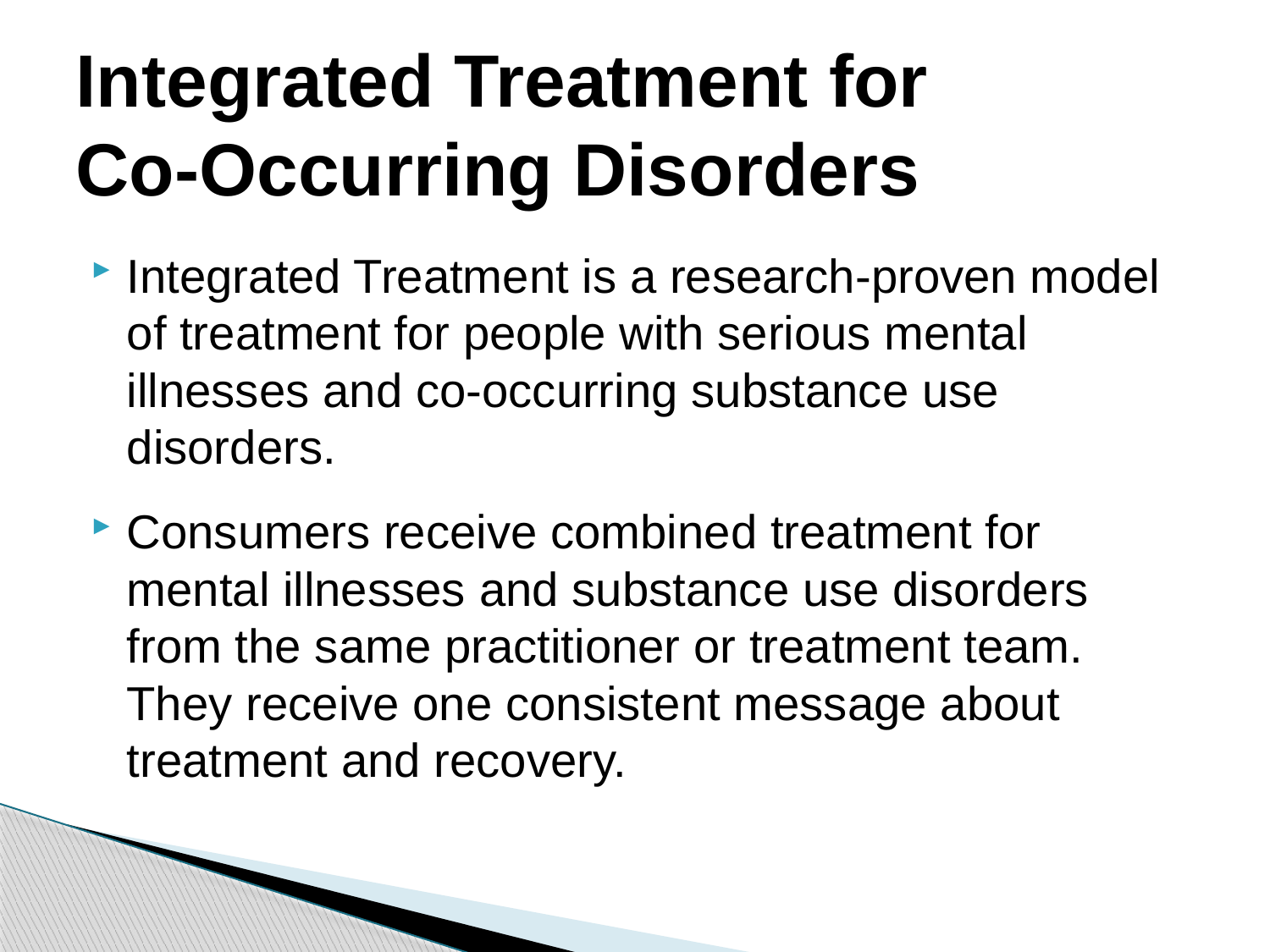

# Integrated Treatment for Co-Occurring Disorders

Integrated Treatment is a research-proven model of treatment for people with serious mental illnesses and co-occurring substance use disorders.

Consumers receive combined treatment for mental illnesses and substance use disorders from the same practitioner or treatment team. They receive one consistent message about treatment and recovery.